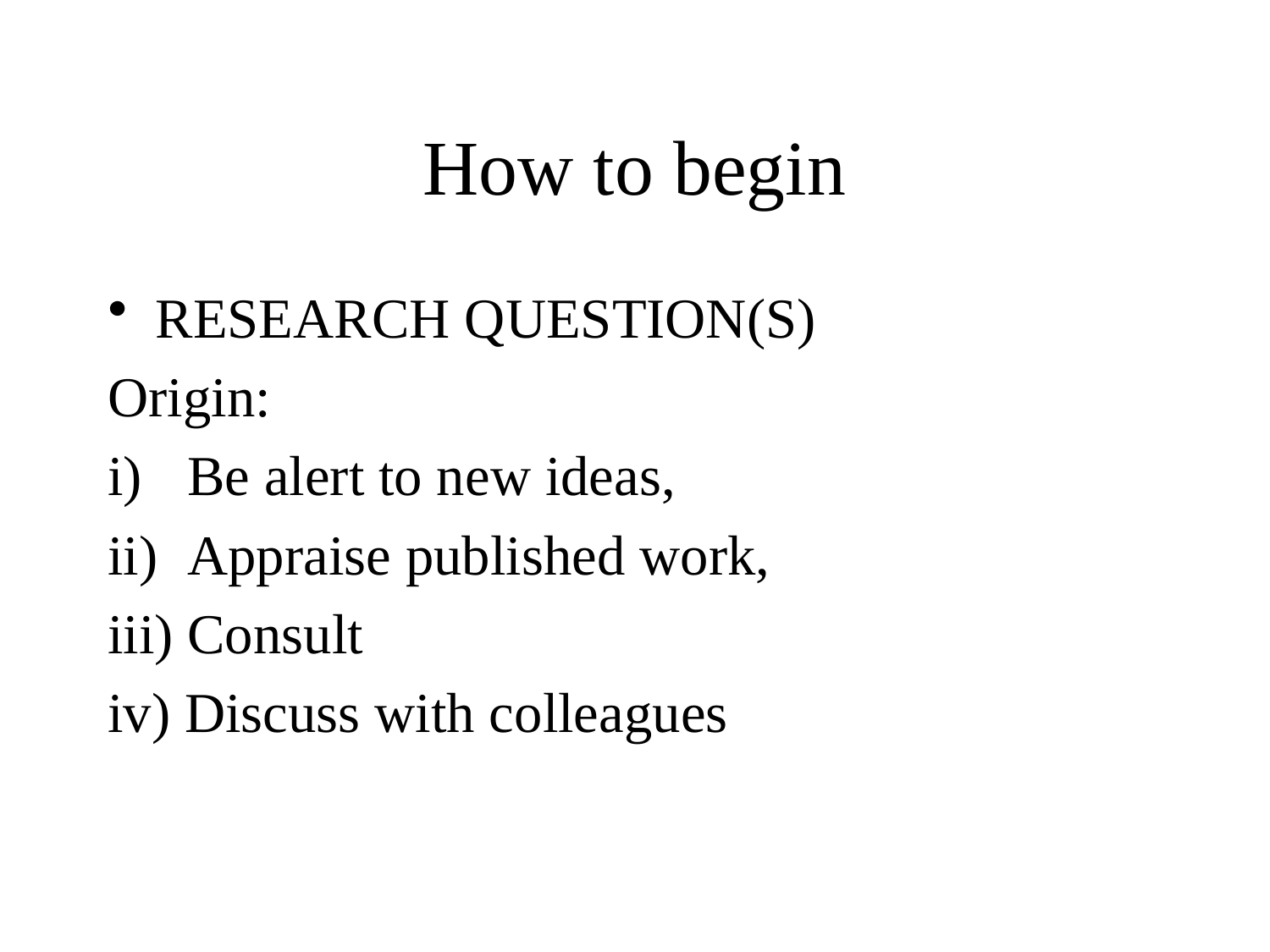

# How to begin
RESEARCH QUESTION(S)
Origin:
Be alert to new ideas,
Appraise published work,
Consult
iv) Discuss with colleagues